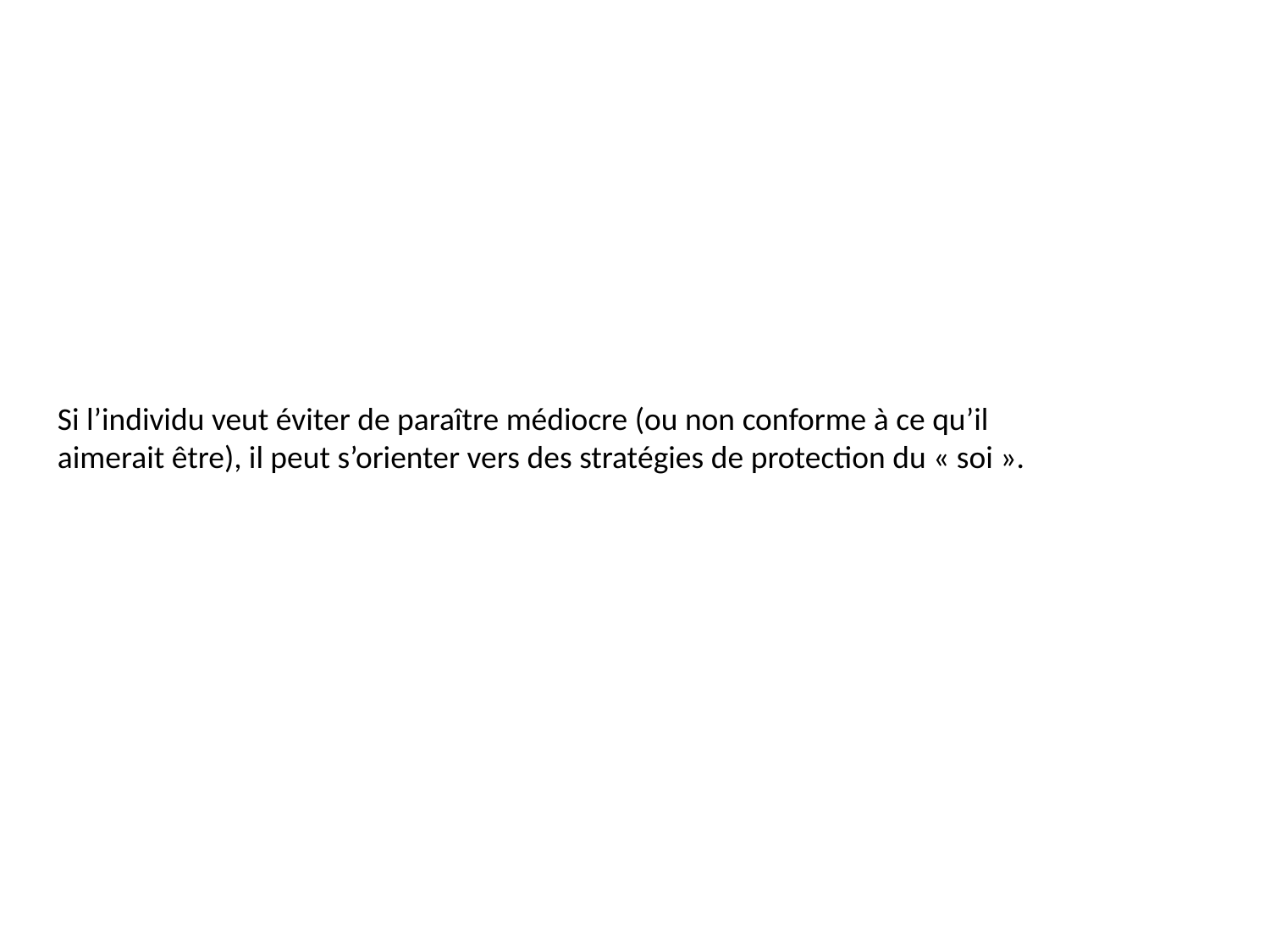

Si l’individu veut éviter de paraître médiocre (ou non conforme à ce qu’il
aimerait être), il peut s’orienter vers des stratégies de protection du « soi ».